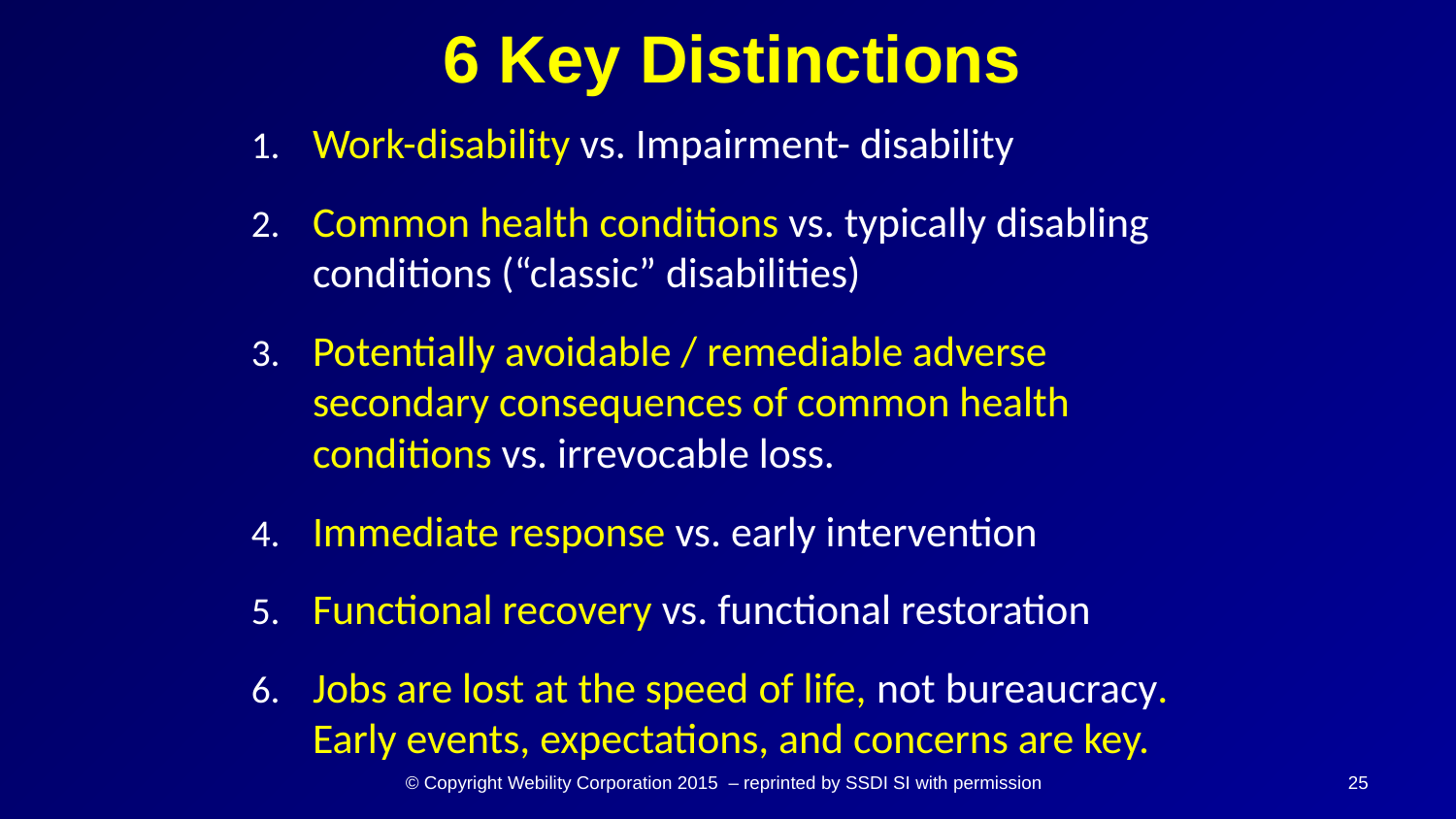

# 6 Key Distinctions
Work-disability vs. Impairment- disability
Common health conditions vs. typically disabling conditions (“classic” disabilities)
Potentially avoidable / remediable adverse secondary consequences of common health conditions vs. irrevocable loss.
Immediate response vs. early intervention
Functional recovery vs. functional restoration
Jobs are lost at the speed of life, not bureaucracy. Early events, expectations, and concerns are key.
25
© Copyright Webility Corporation 2015  – reprinted by SSDI SI with permission